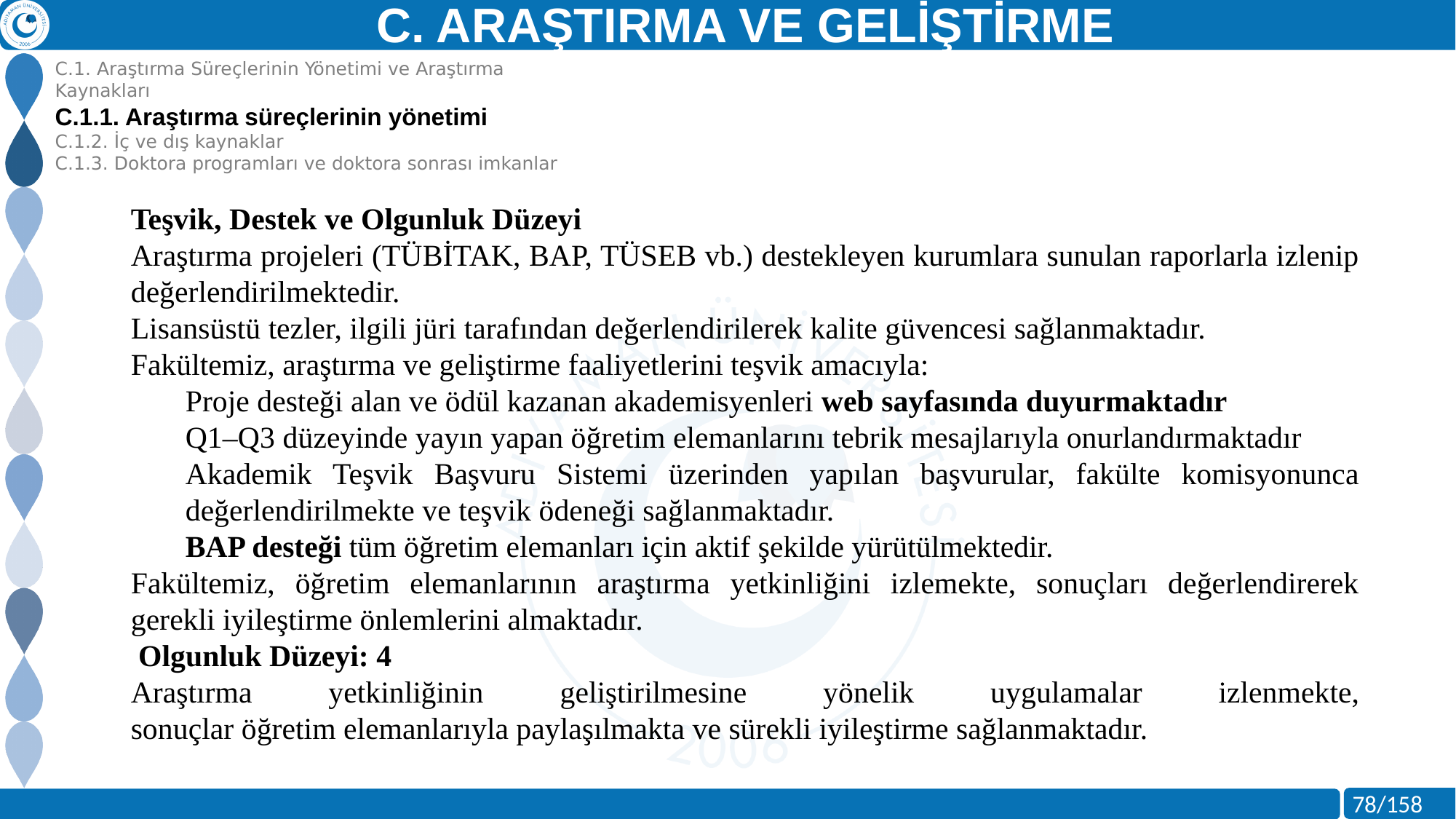

C. ARAŞTIRMA VE GELİŞTİRME
C.1. Araştırma Süreçlerinin Yönetimi ve Araştırma Kaynakları
C.1.1. Araştırma süreçlerinin yönetimi
C.1.2. İç ve dış kaynaklar
C.1.3. Doktora programları ve doktora sonrası imkanlar
Teşvik, Destek ve Olgunluk Düzeyi
Araştırma projeleri (TÜBİTAK, BAP, TÜSEB vb.) destekleyen kurumlara sunulan raporlarla izlenip değerlendirilmektedir.
Lisansüstü tezler, ilgili jüri tarafından değerlendirilerek kalite güvencesi sağlanmaktadır.
Fakültemiz, araştırma ve geliştirme faaliyetlerini teşvik amacıyla:
Proje desteği alan ve ödül kazanan akademisyenleri web sayfasında duyurmaktadır
Q1–Q3 düzeyinde yayın yapan öğretim elemanlarını tebrik mesajlarıyla onurlandırmaktadır
Akademik Teşvik Başvuru Sistemi üzerinden yapılan başvurular, fakülte komisyonunca değerlendirilmekte ve teşvik ödeneği sağlanmaktadır.
BAP desteği tüm öğretim elemanları için aktif şekilde yürütülmektedir.
Fakültemiz, öğretim elemanlarının araştırma yetkinliğini izlemekte, sonuçları değerlendirerek gerekli iyileştirme önlemlerini almaktadır.
 Olgunluk Düzeyi: 4
Araştırma yetkinliğinin geliştirilmesine yönelik uygulamalar izlenmekte,
sonuçlar öğretim elemanlarıyla paylaşılmakta ve sürekli iyileştirme sağlanmaktadır.